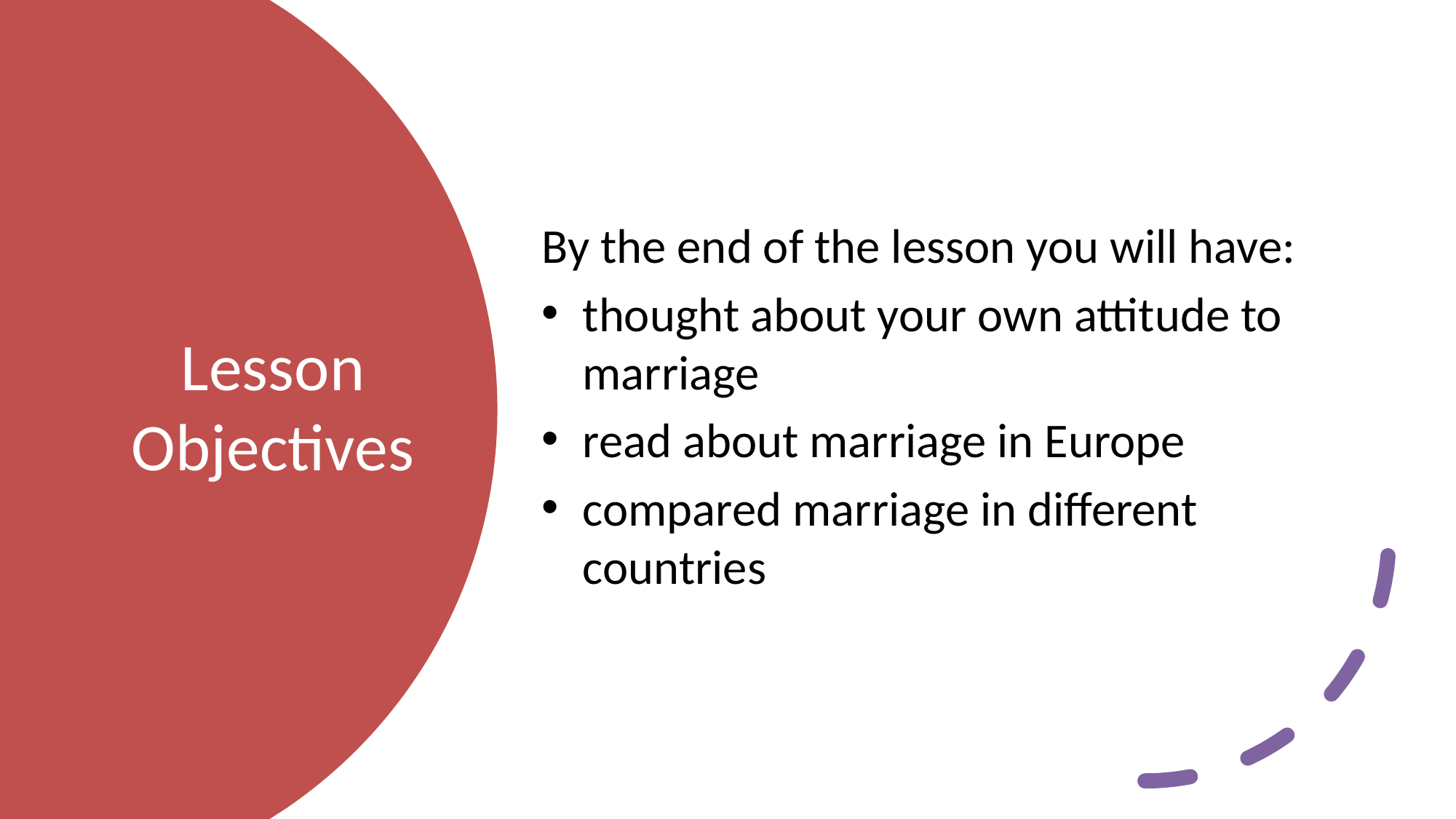

By the end of the lesson you will have:
thought about your own attitude to marriage
read about marriage in Europe
compared marriage in different countries
# Lesson Objectives